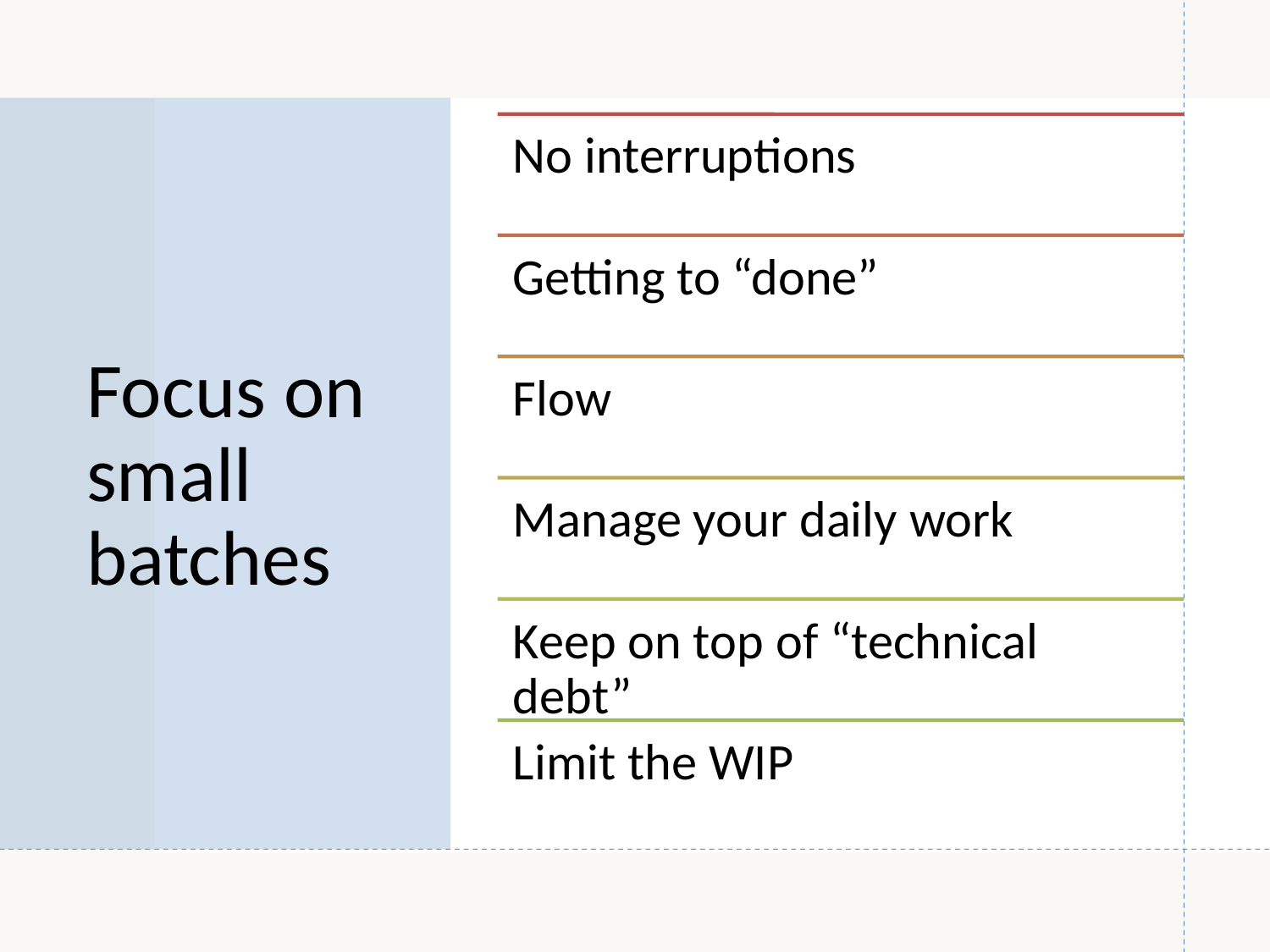

# Focus on small batches

No interruptions
Getting to “done”
Flow
Manage your daily work
Keep on top of “technical debt”
Limit the WIP
Focus on small batches